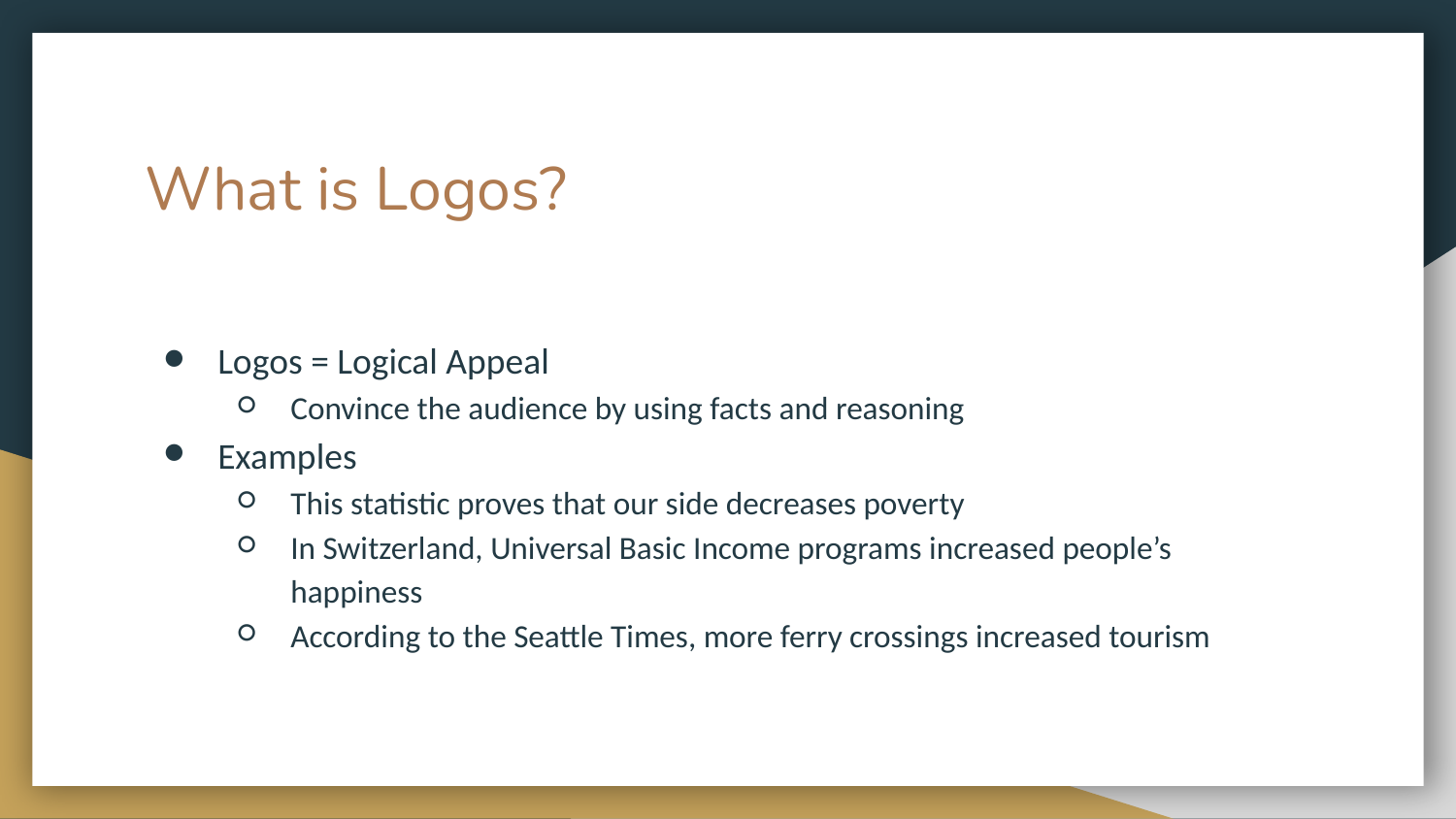

# What is Logos?
Logos = Logical Appeal
Convince the audience by using facts and reasoning
Examples
This statistic proves that our side decreases poverty
In Switzerland, Universal Basic Income programs increased people’s happiness
According to the Seattle Times, more ferry crossings increased tourism